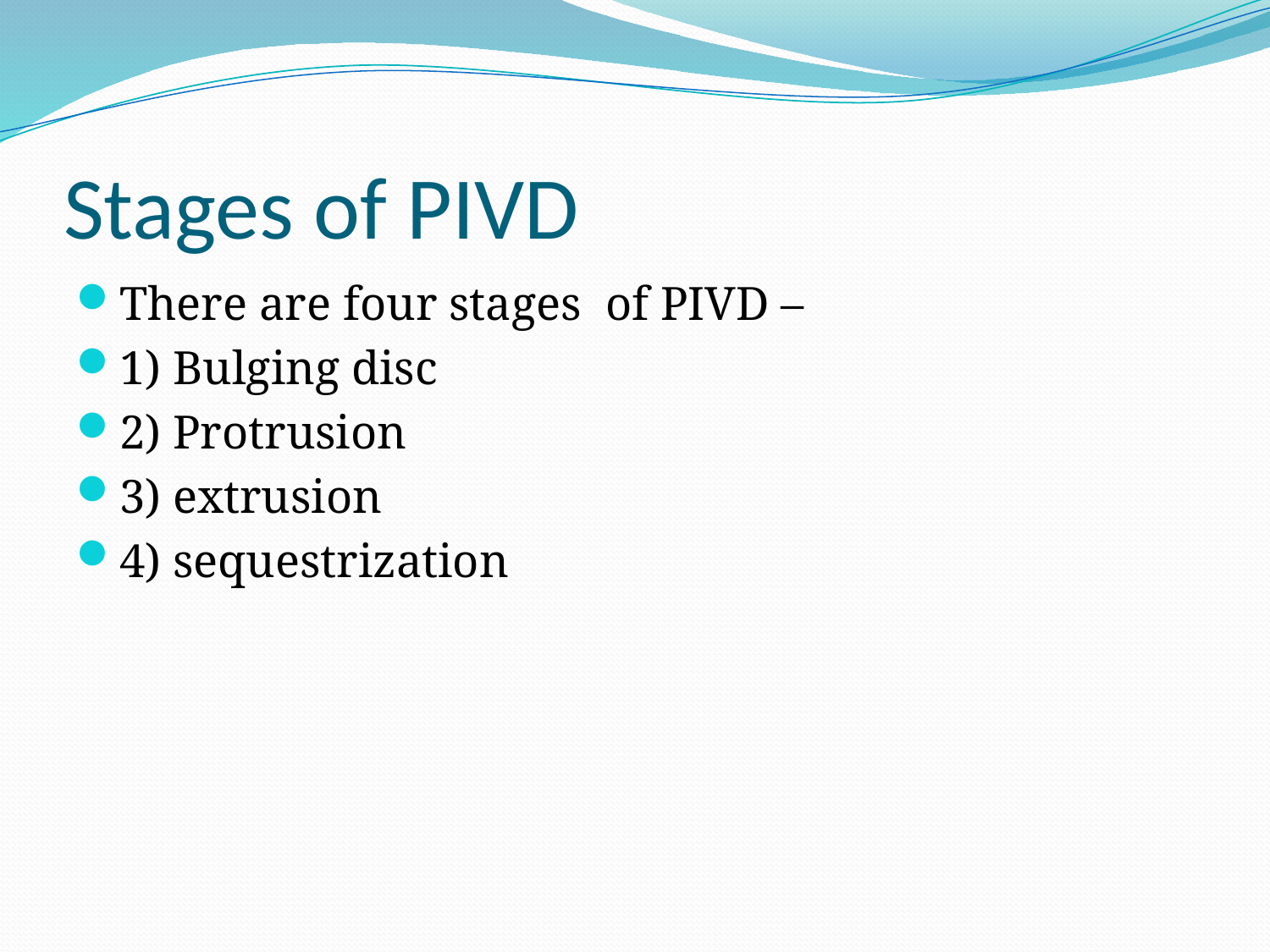

# Stages of PIVD
There are four stages  of PIVD –
1) Bulging disc
2) Protrusion
3) extrusion
4) sequestrization